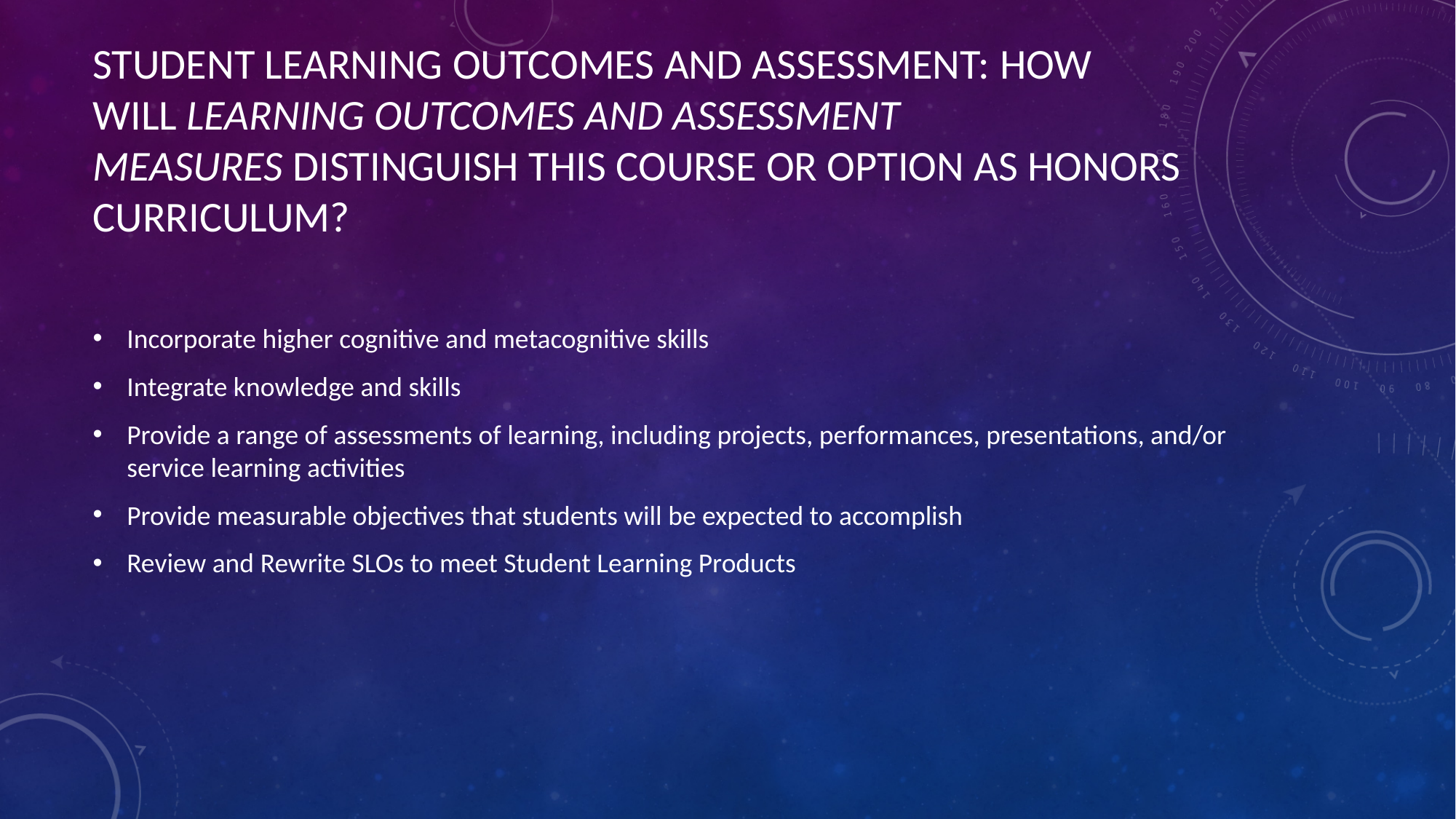

# Student Learning Outcomes and Assessment: How will learning outcomes and assessment measures distinguish this course or option as honors curriculum?
Incorporate higher cognitive and metacognitive skills
Integrate knowledge and skills
Provide a range of assessments of learning, including projects, performances, presentations, and/or service learning activities
Provide measurable objectives that students will be expected to accomplish
Review and Rewrite SLOs to meet Student Learning Products